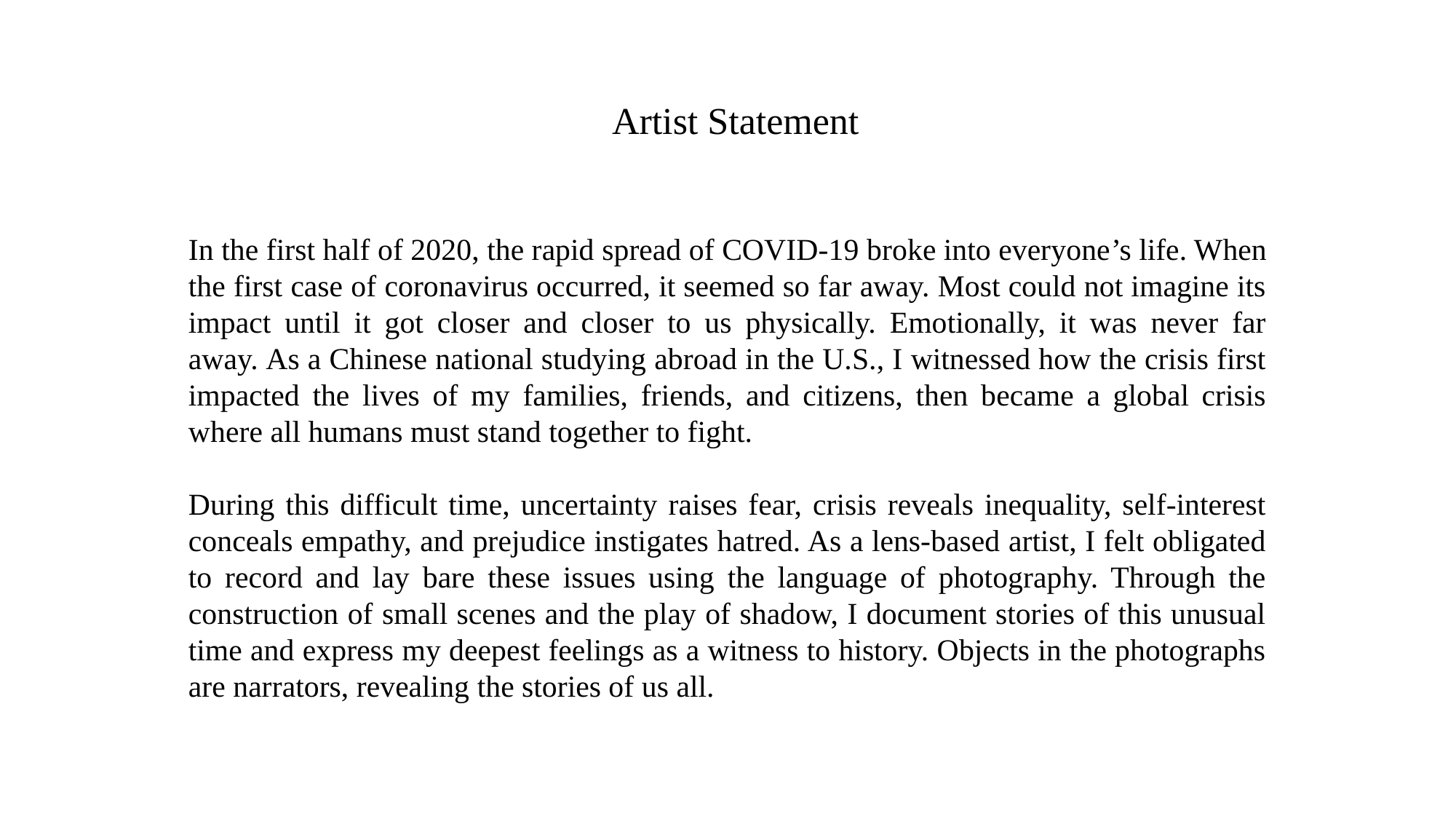

Artist Statement
In the first half of 2020, the rapid spread of COVID-19 broke into everyone’s life. When the first case of coronavirus occurred, it seemed so far away. Most could not imagine its impact until it got closer and closer to us physically. Emotionally, it was never far away. As a Chinese national studying abroad in the U.S., I witnessed how the crisis first impacted the lives of my families, friends, and citizens, then became a global crisis where all humans must stand together to fight.

During this difficult time, uncertainty raises fear, crisis reveals inequality, self-interest conceals empathy, and prejudice instigates hatred. As a lens-based artist, I felt obligated to record and lay bare these issues using the language of photography. Through the construction of small scenes and the play of shadow, I document stories of this unusual time and express my deepest feelings as a witness to history. Objects in the photographs are narrators, revealing the stories of us all.